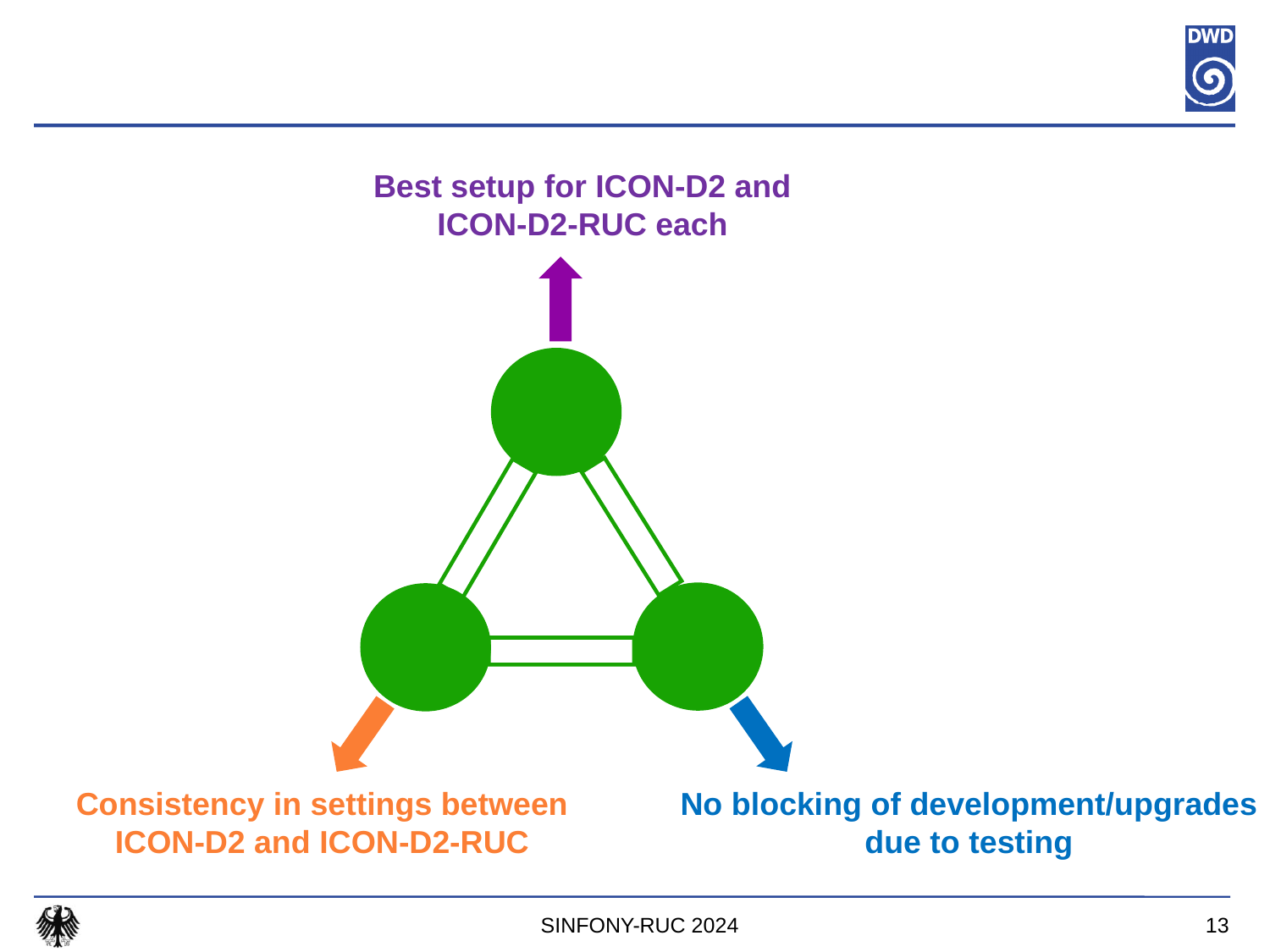

Best setup for ICON-D2 and ICON-D2-RUC each

Consistency in settings between
ICON-D2 and ICON-D2-RUC
No blocking of development/upgrades
due to testing